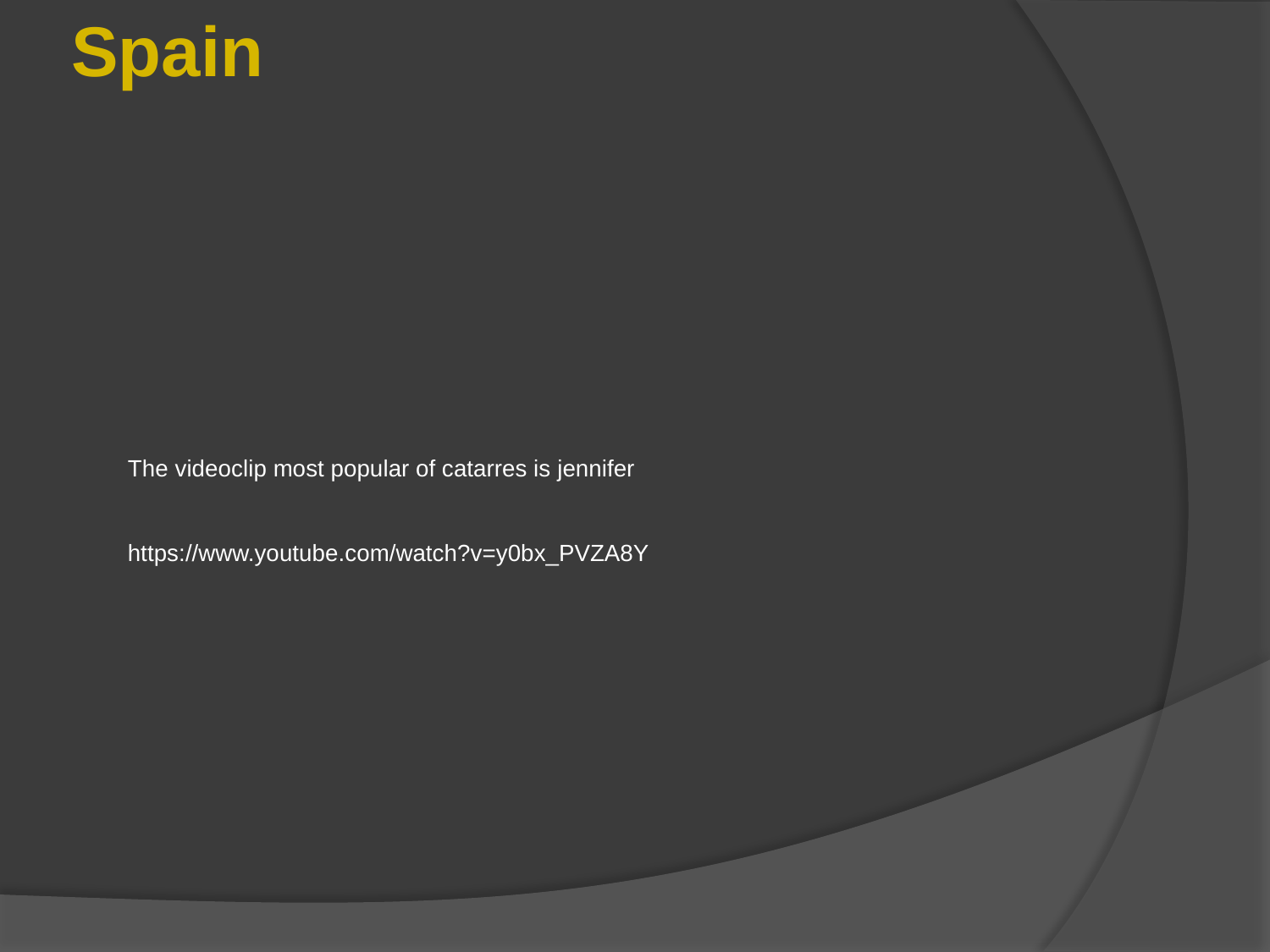

Spain
# The videoclip most popular of catarres is jennifer https://www.youtube.com/watch?v=y0bx_PVZA8Y